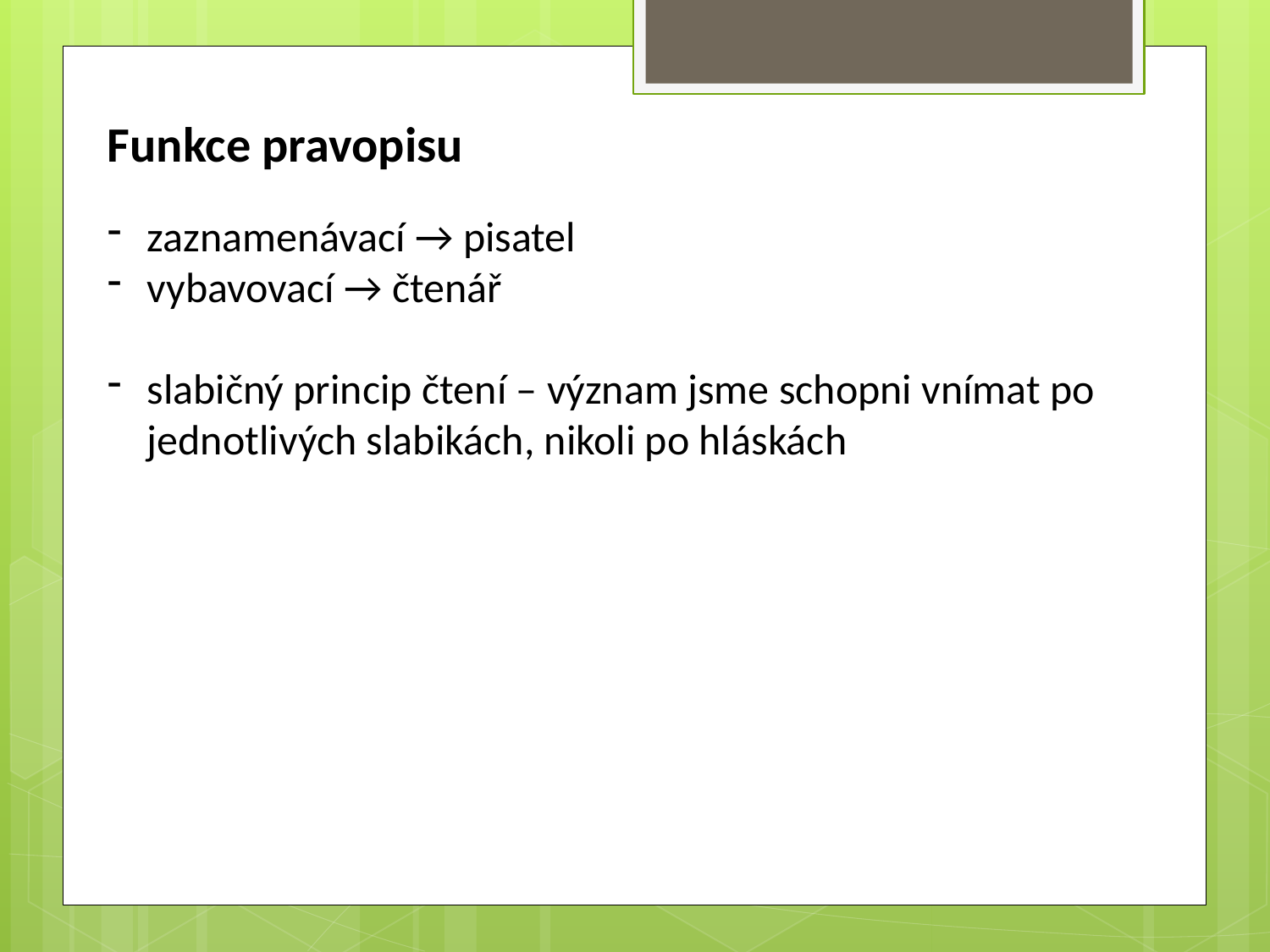

Funkce pravopisu

zaznamenávací → pisatel
vybavovací → čtenář

slabičný princip čtení – význam jsme schopni vnímat po jednotlivých slabikách, nikoli po hláskách